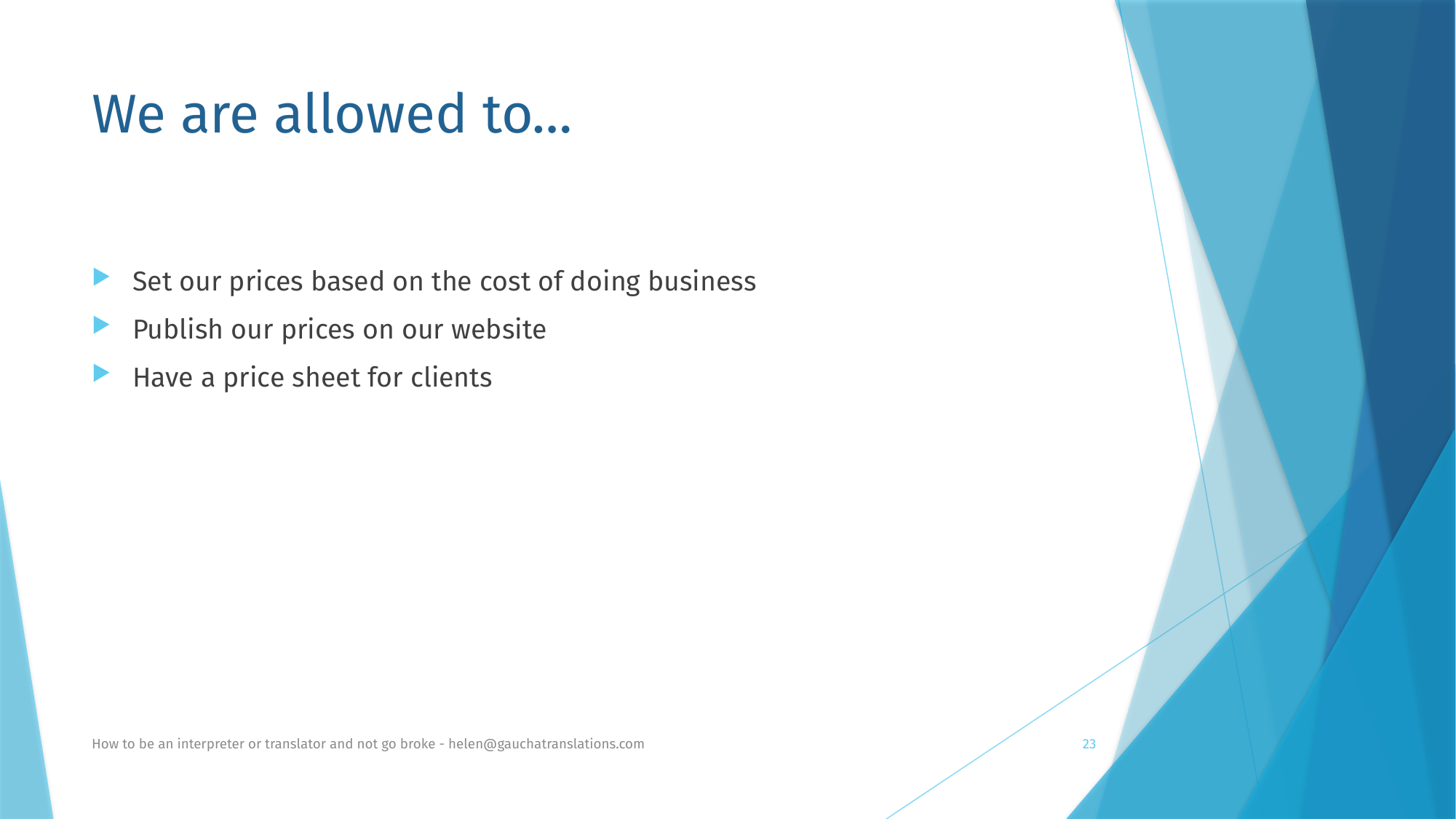

# We are allowed to…
Set our prices based on the cost of doing business
Publish our prices on our website
Have a price sheet for clients
How to be an interpreter or translator and not go broke - helen@gauchatranslations.com
23